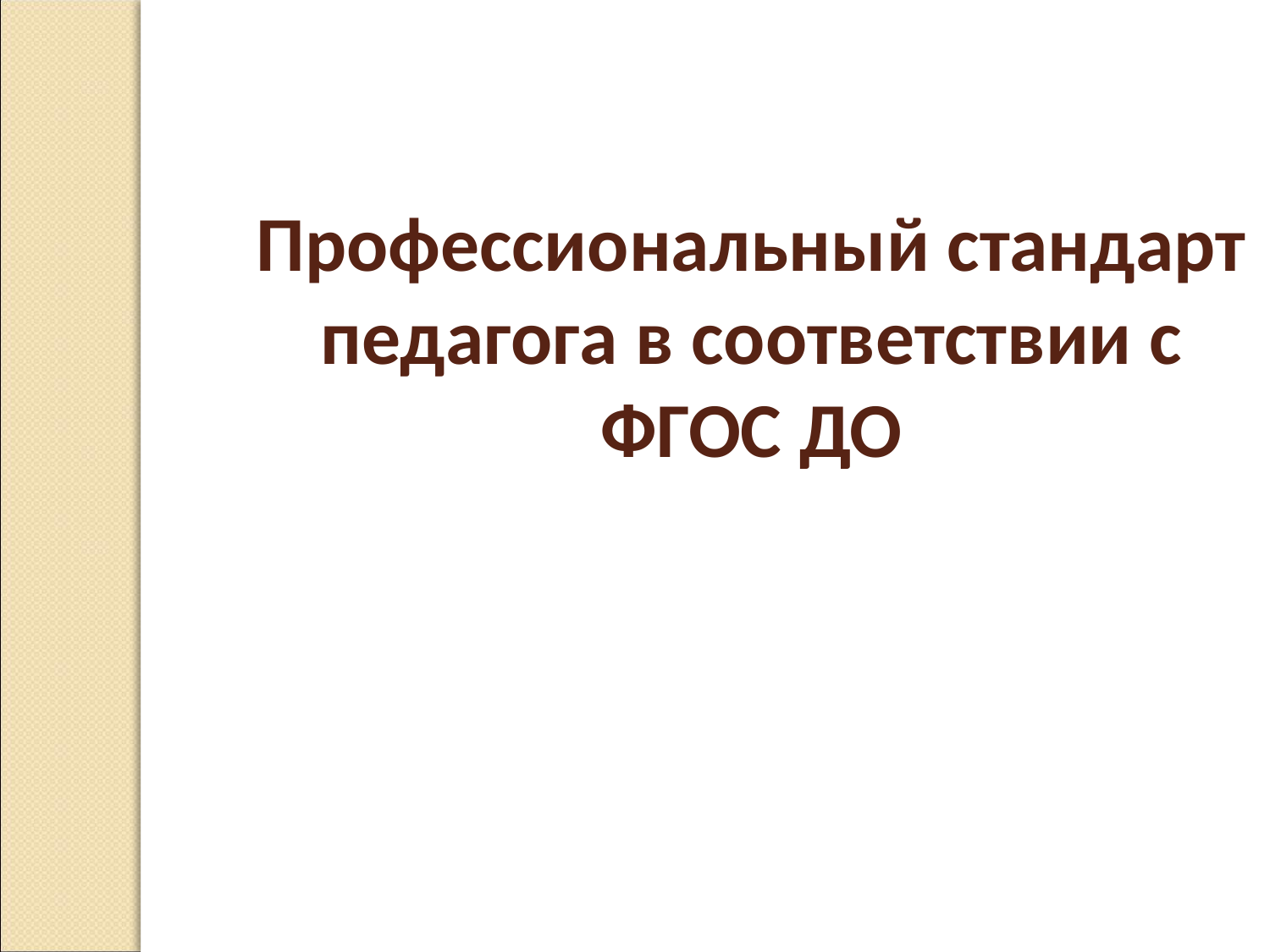

Профессиональный стандарт педагога в соответствии с ФГОС ДО